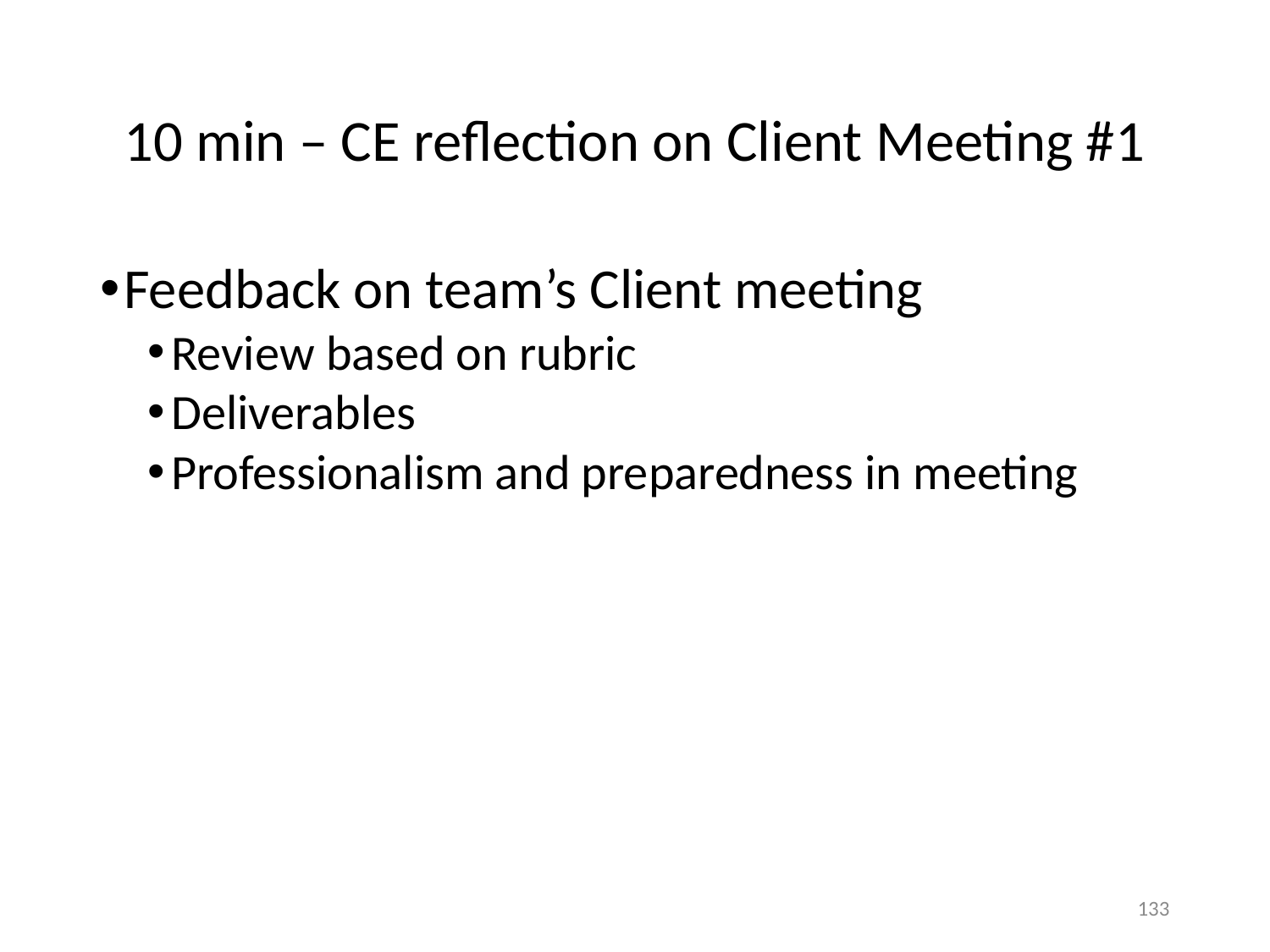

# 10 min – CE reflection on Client Meeting #1
Feedback on team’s Client meeting
Review based on rubric
Deliverables
Professionalism and preparedness in meeting
133